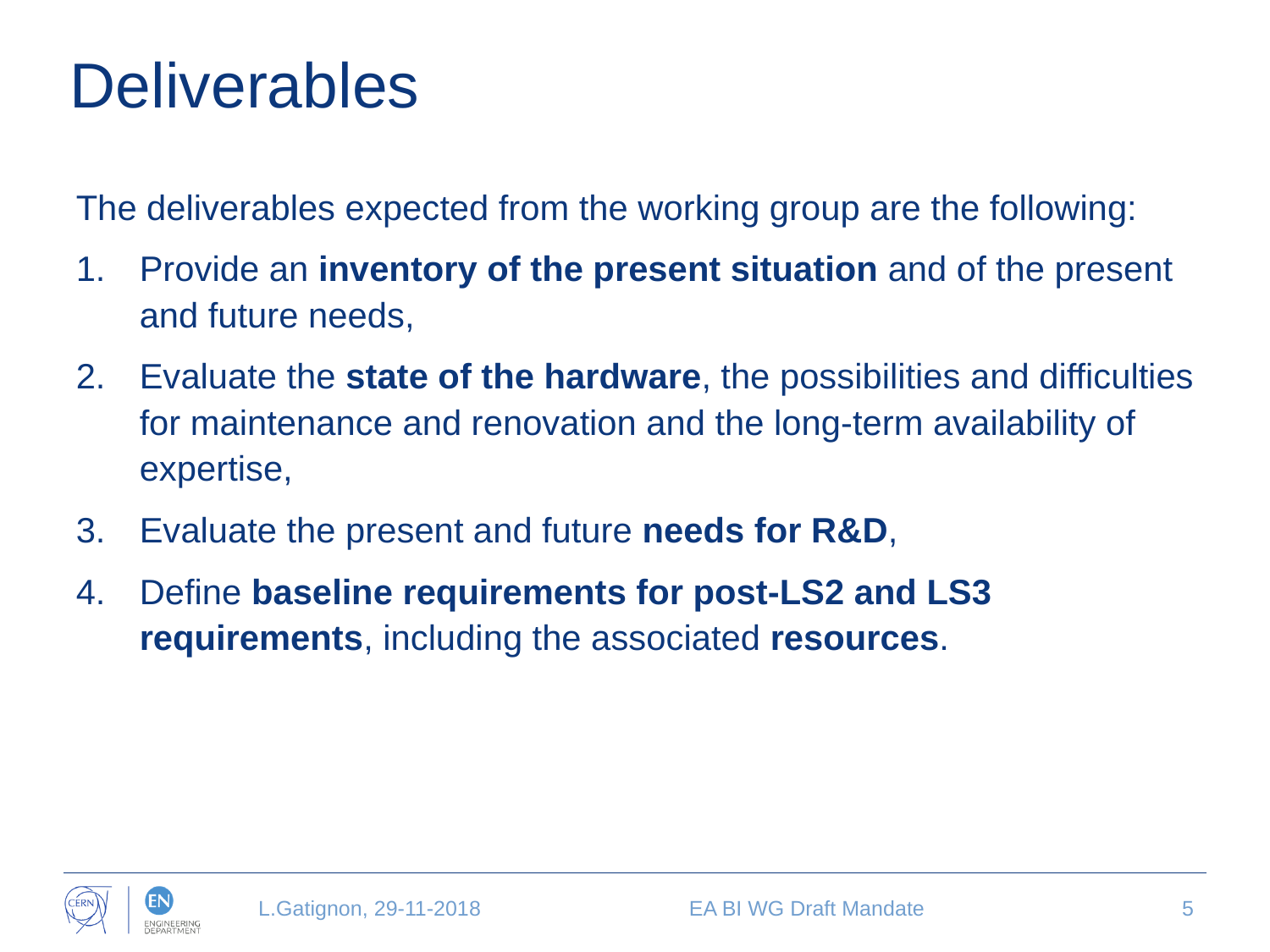

# Deliverables
The deliverables expected from the working group are the following:
Provide an inventory of the present situation and of the present and future needs,
Evaluate the state of the hardware, the possibilities and difficulties for maintenance and renovation and the long-term availability of expertise,
Evaluate the present and future needs for R&D,
Define baseline requirements for post-LS2 and LS3 requirements, including the associated resources.

L.Gatignon, 29-11-2018
EA BI WG Draft Mandate
5